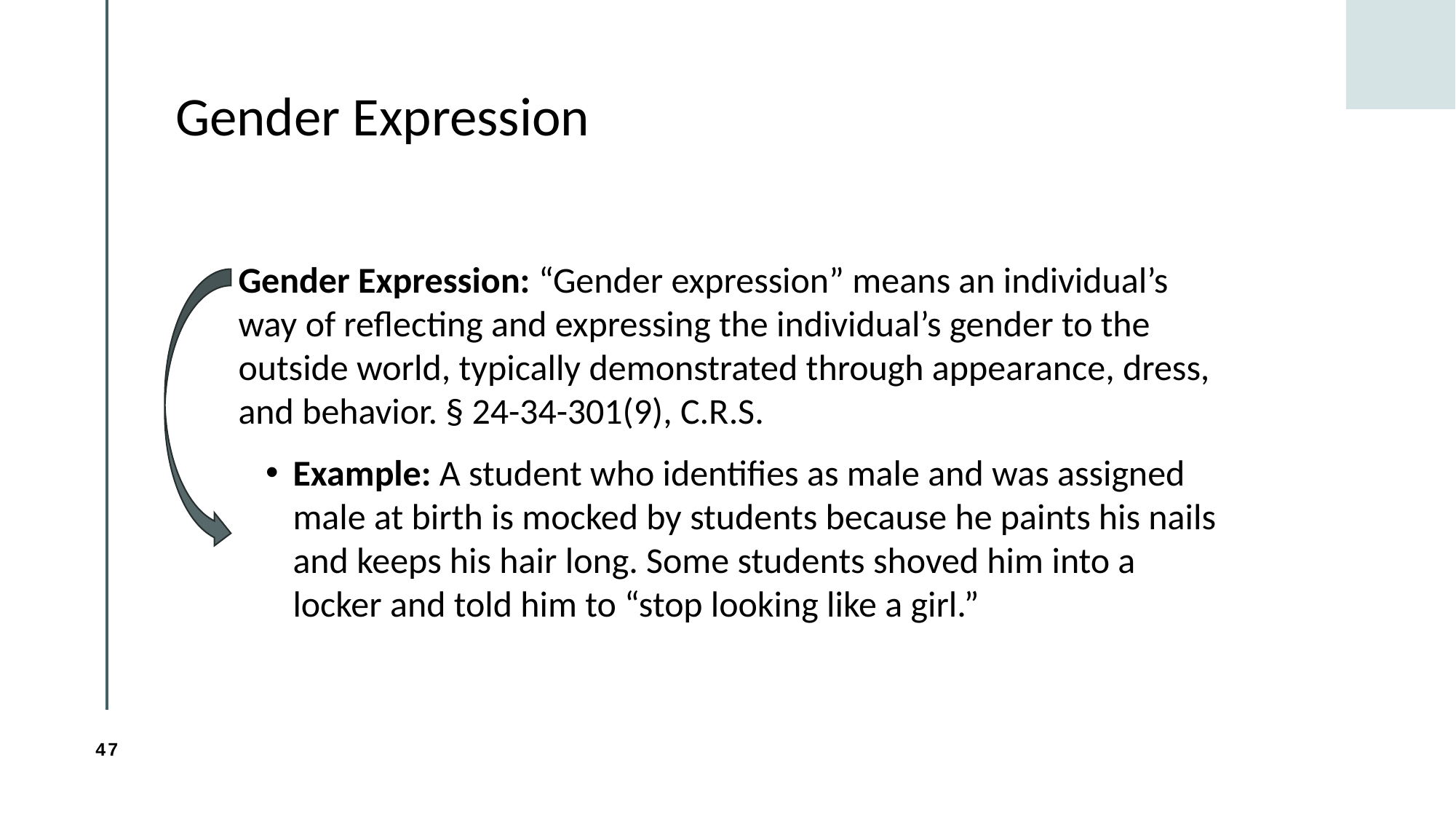

# Gender Expression

Gender Expression: “Gender expression” means an individual’s way of reflecting and expressing the individual’s gender to the outside world, typically demonstrated through appearance, dress, and behavior. § 24-34-301(9), C.R.S.
Example: A student who identifies as male and was assigned male at birth is mocked by students because he paints his nails and keeps his hair long. Some students shoved him into a locker and told him to “stop looking like a girl.”

47